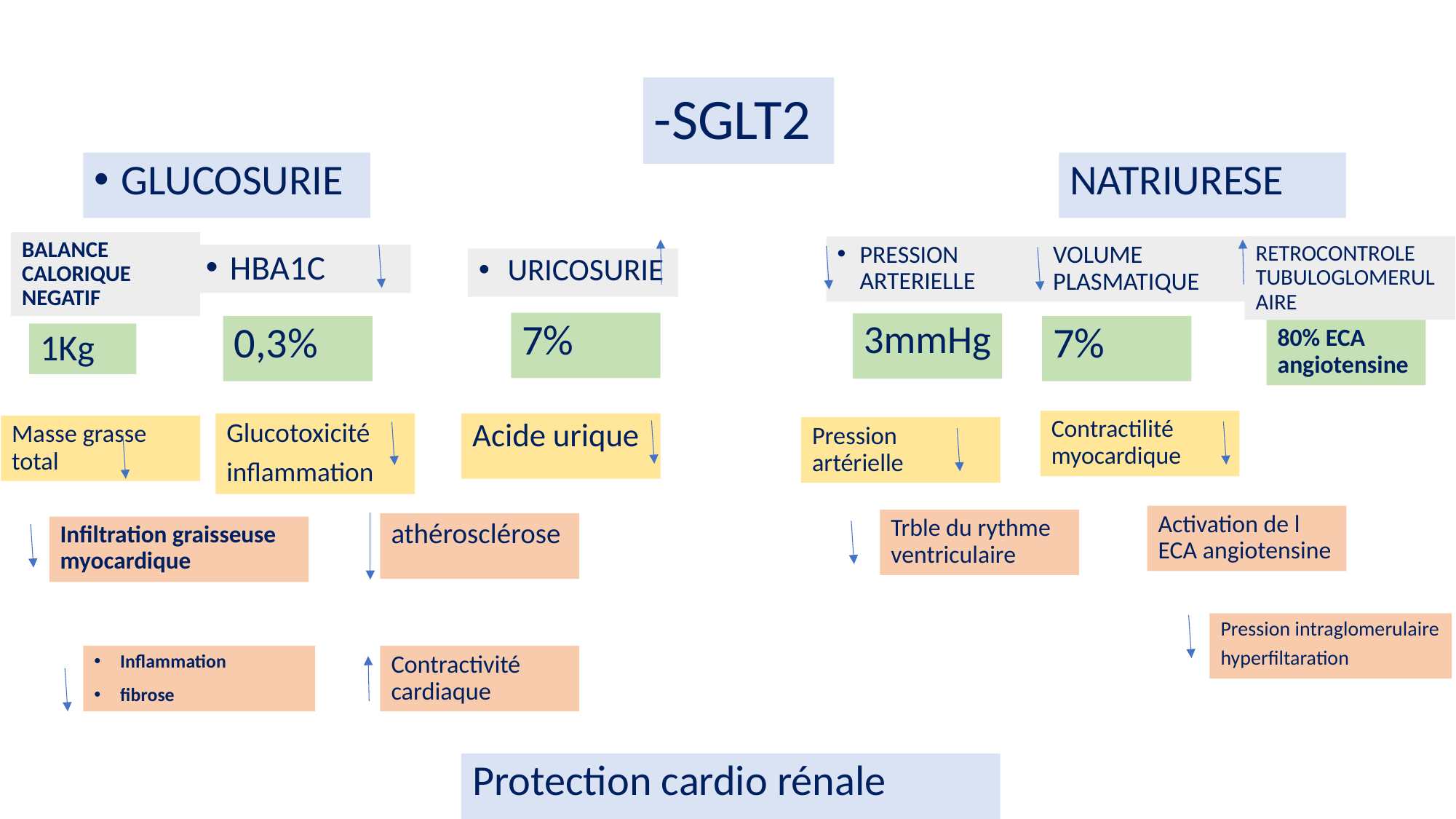

# -SGLT2
NATRIURESE
GLUCOSURIE
BALANCE CALORIQUE NEGATIF
PRESSION ARTERIELLE
VOLUME PLASMATIQUE
RETROCONTROLE TUBULOGLOMERULAIRE

HBA1C
URICOSURIE
7%
3mmHg
0,3%
7%
80% ECA angiotensine
1Kg
Contractilité myocardique
Glucotoxicité
inflammation
Acide urique
Masse grasse total
Pression artérielle
Activation de l ECA angiotensine
Trble du rythme ventriculaire
athérosclérose
Infiltration graisseuse myocardique
Pression intraglomerulaire
hyperfiltaration
Contractivité cardiaque
Inflammation
fibrose
Protection cardio rénale